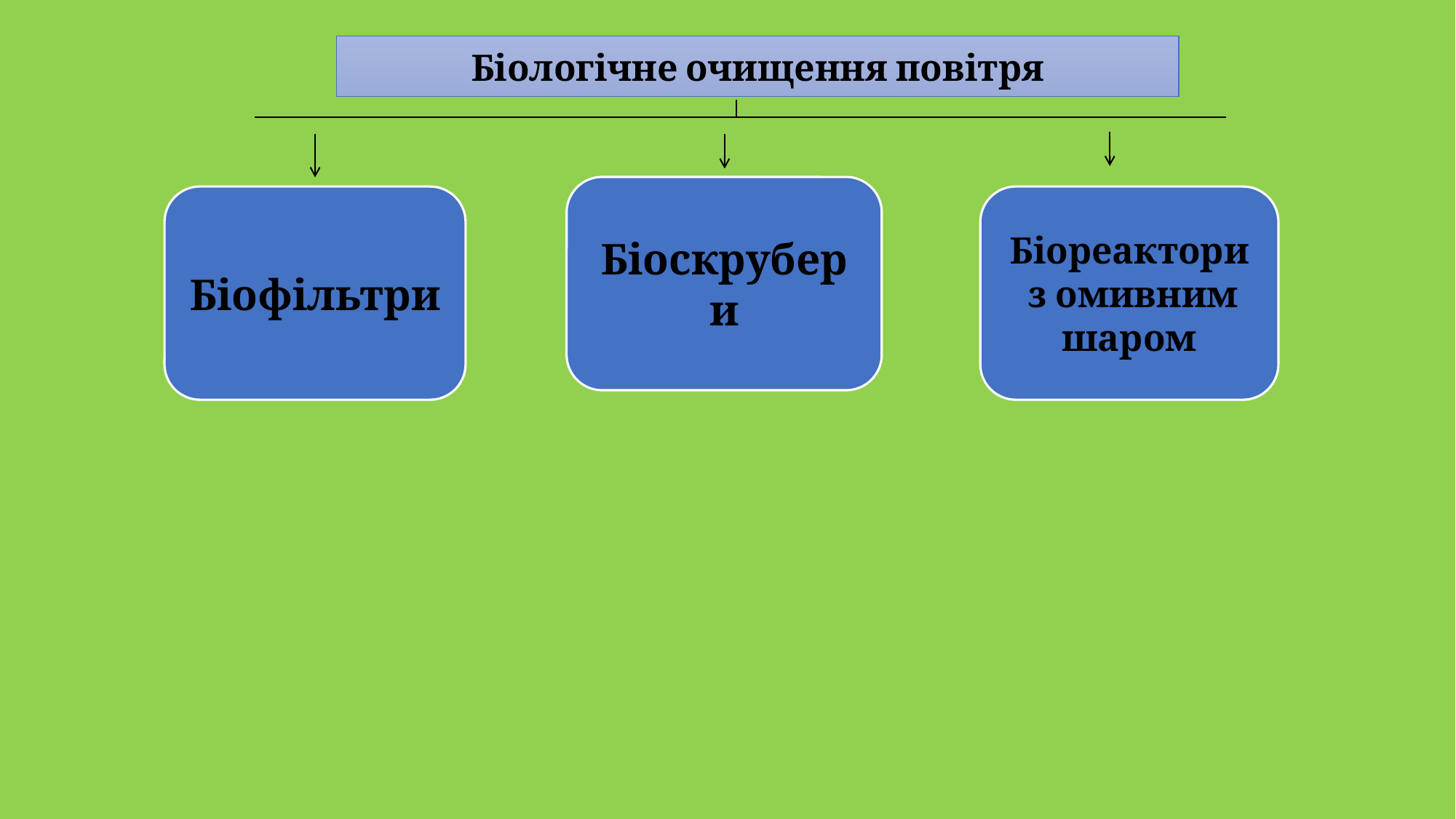

Біологічне очищення повітря
Біоскрубери
Біореактори
 з омивним шаром
Біофільтри